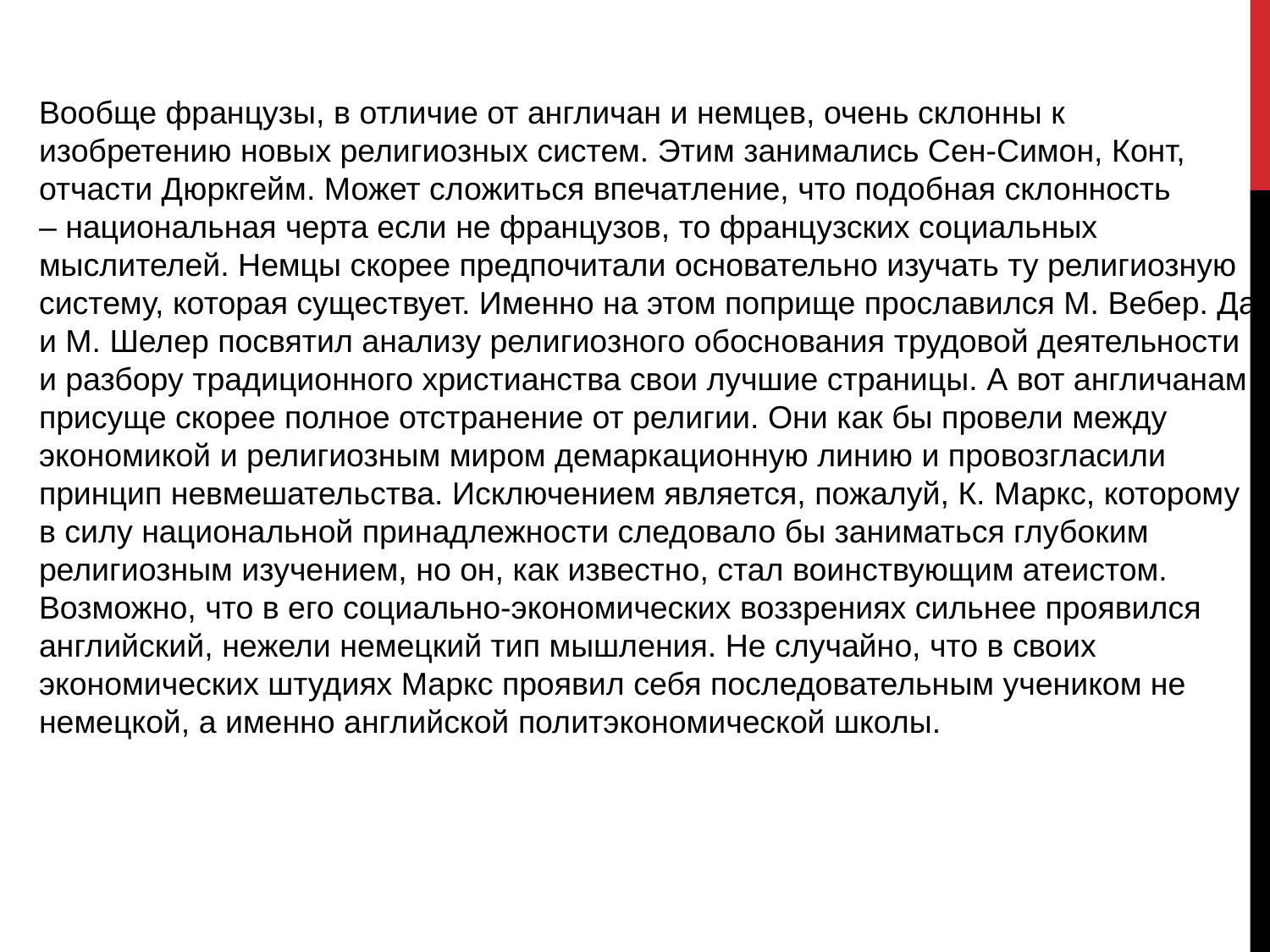

Вообще французы, в отличие от англичан и немцев, очень склонны к изобретению новых религиозных систем. Этим занимались Сен-Симон, Конт, отчасти Дюркгейм. Может сложиться впечатление, что подобная склонность – национальная черта если не французов, то французских социальных мыслителей. Немцы скорее предпочитали основательно изучать ту религиозную систему, которая существует. Именно на этом поприще прославился М. Вебер. Да и М. Шелер посвятил анализу религиозного обоснования трудовой деятельности и разбору традиционного христианства свои лучшие страницы. А вот англичанам присуще скорее полное отстранение от религии. Они как бы провели между экономикой и религиозным миром демаркационную линию и провозгласили принцип невмешательства. Исключением является, пожалуй, К. Маркс, которому в силу национальной принадлежности следовало бы заниматься глубоким религиозным изучением, но он, как известно, стал воинствующим атеистом. Возможно, что в его социально-экономических воззрениях сильнее проявился английский, нежели немецкий тип мышления. Не случайно, что в своих экономических штудиях Маркс проявил себя последовательным учеником не немецкой, а именно английской политэкономической школы.